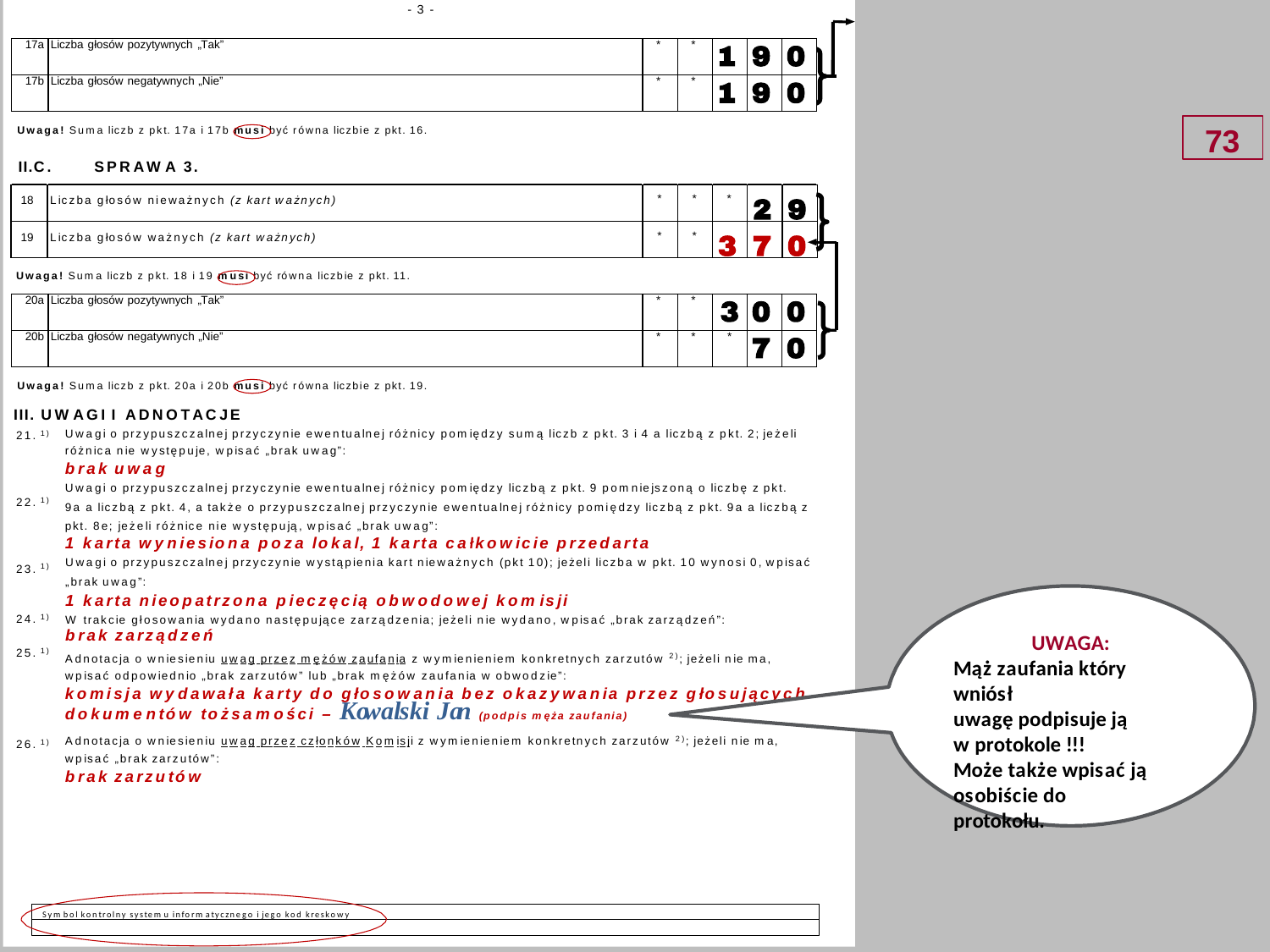

- 3 -

| 17a | Liczba głosów pozytywnych „Tak” | \* | \* | 1 | 9 | 0 |
| --- | --- | --- | --- | --- | --- | --- |
| 17b | Liczba głosów negatywnych „Nie” | \* | \* | 1 | 9 | 0 |

73
Uwaga! Suma liczb z pkt. 17a i 17b musi być równa liczbie z pkt. 16.

II.C.	SPRAWA 3.

Liczba głosów nieważnych (z kart ważnych)

Liczba głosów ważnych (z kart ważnych)

2 9
*
*
*

3 7 0
*
*

Uwaga! Suma liczb z pkt. 18 i 19 musi być równa liczbie z pkt. 11.

| 20a | Liczba głosów pozytywnych „Tak” | \* | \* | 3 | 0 | 0 |
| --- | --- | --- | --- | --- | --- | --- |
| 20b | Liczba głosów negatywnych „Nie” | \* | \* | \* | 7 | 0 |

Uwaga! Suma liczb z pkt. 20a i 20b musi być równa liczbie z pkt. 19.

III. UWAGI I  ADNOTACJE

Uwagi o przypuszczalnej przyczynie ewentualnej różnicy pomiędzy sumą liczb z pkt. 3 i 4 a liczbą z pkt. 2; jeżeli różnica nie występuje, wpisać „brak uwag”:
brak uwag
Uwagi o przypuszczalnej przyczynie ewentualnej różnicy pomiędzy liczbą z pkt. 9 pomniejszoną o liczbę z pkt.
9a a liczbą z pkt. 4, a także o przypuszczalnej przyczynie ewentualnej różnicy pomiędzy liczbą z pkt. 9a a liczbą z pkt. 8e; jeżeli różnice nie występują, wpisać „brak uwag”:
1 karta wyniesiona poza lokal, 1 karta całkowicie przedarta
Uwagi o przypuszczalnej przyczynie wystąpienia kart nieważnych (pkt 10); jeżeli liczba w pkt. 10 wynosi 0, wpisać
„brak uwag”:
1 karta nieopatrzona pieczęcią obwodowej komisji
W trakcie głosowania wydano następujące zarządzenia; jeżeli nie wydano, wpisać „brak zarządzeń”:
brak zarządzeń
Adnotacja o wniesieniu uwag przez mężów zaufania z wymienieniem konkretnych zarzutów 2); jeżeli nie ma, wpisać odpowiednio „brak zarzutów” lub „brak mężów zaufania w obwodzie”:
komisja wydawała karty do głosowania bez okazywania przez głosujących dokumentów tożsamości – Kowalski Jan (podpis męża zaufania)
Adnotacja o wniesieniu uwag przez członków Komisji z wymienieniem konkretnych zarzutów 2); jeżeli nie ma, wpisać „brak zarzutów”:
brak zarzutów
21. 1)
22. 1)
23. 1)

24. 1)
UWAGA:
Mąż zaufania który wniósł
uwagę podpisuje ją
w protokole !!!
Może także wpisać ją osobiście do protokołu.
25. 1)
26. 1)

Symbol kontrolny systemu informatycznego i jego kod kreskowy